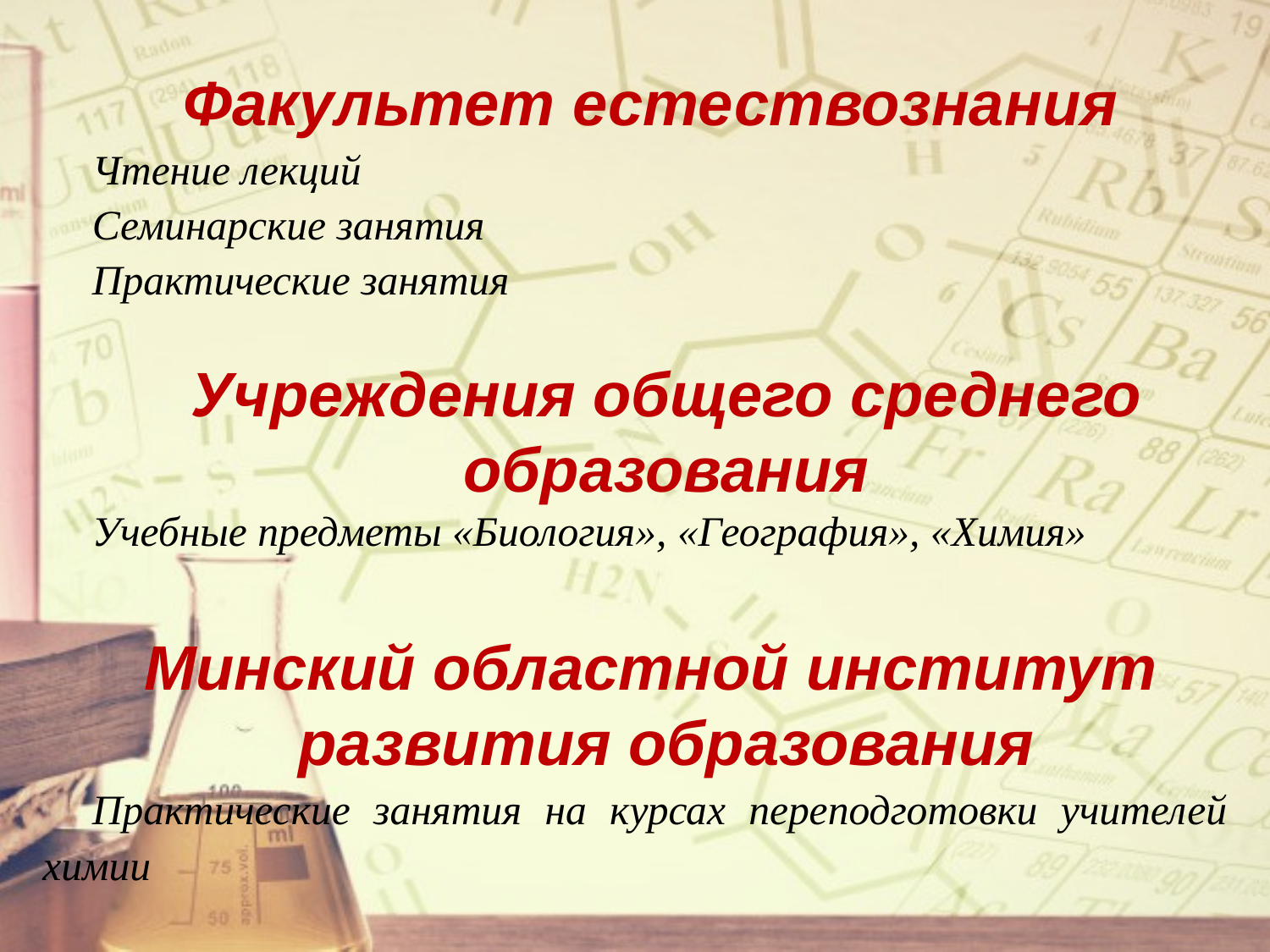

Факультет естествознания
Чтение лекций
Семинарские занятия
Практические занятия

Учреждения общего среднего образования
Учебные предметы «Биология», «География», «Химия»

Минский областной институт развития образования
Практические занятия на курсах переподготовки учителей химии